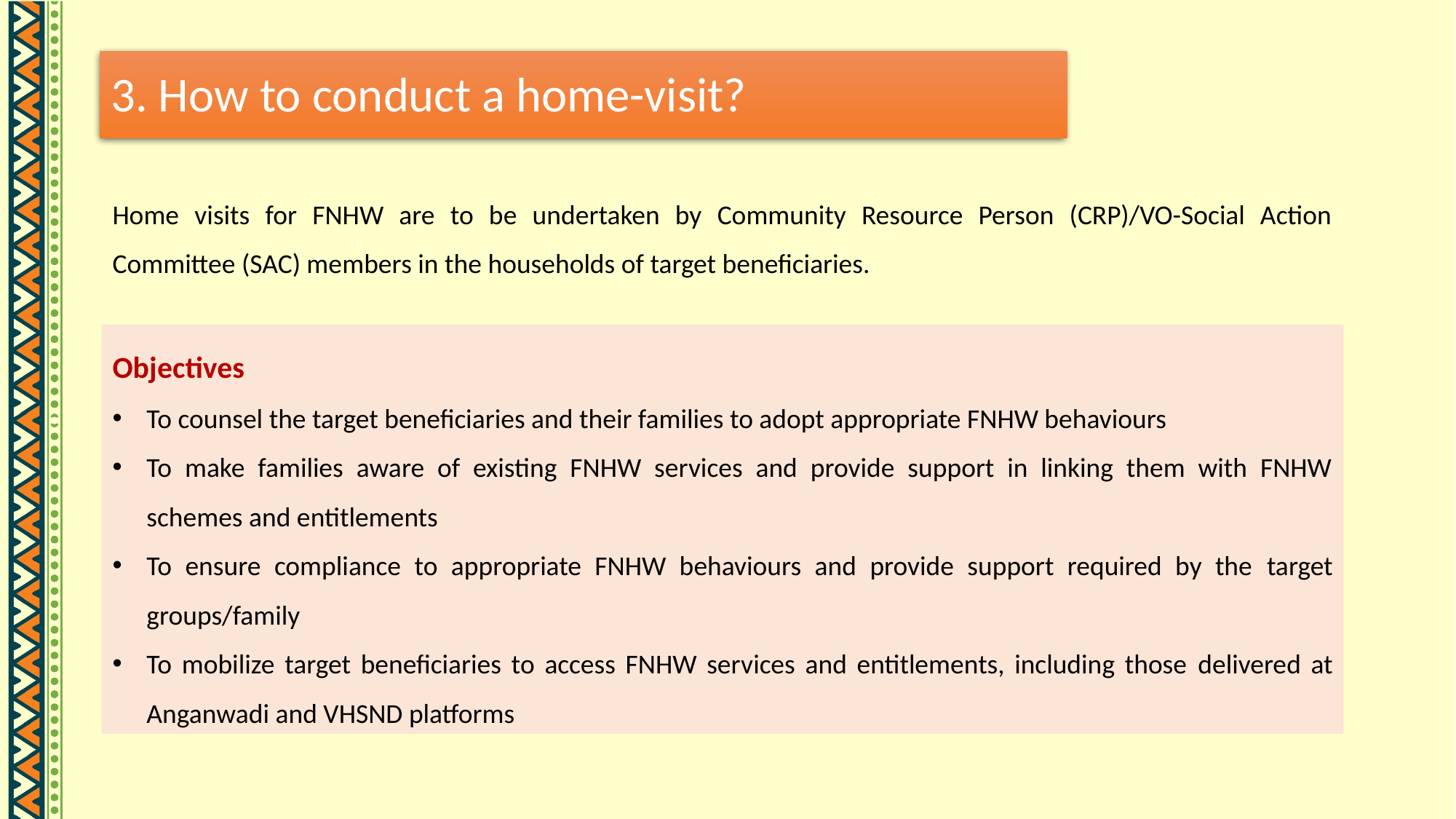

# 3. How to conduct a home-visit?

Home visits for FNHW are to be undertaken by Community Resource Person (CRP)/VO-Social Action Committee (SAC) members in the households of target beneficiaries.
Objectives
To counsel the target beneficiaries and their families to adopt appropriate FNHW behaviours
To make families aware of existing FNHW services and provide support in linking them with FNHW schemes and entitlements
To ensure compliance to appropriate FNHW behaviours and provide support required by the target groups/family
To mobilize target beneficiaries to access FNHW services and entitlements, including those delivered at Anganwadi and VHSND platforms